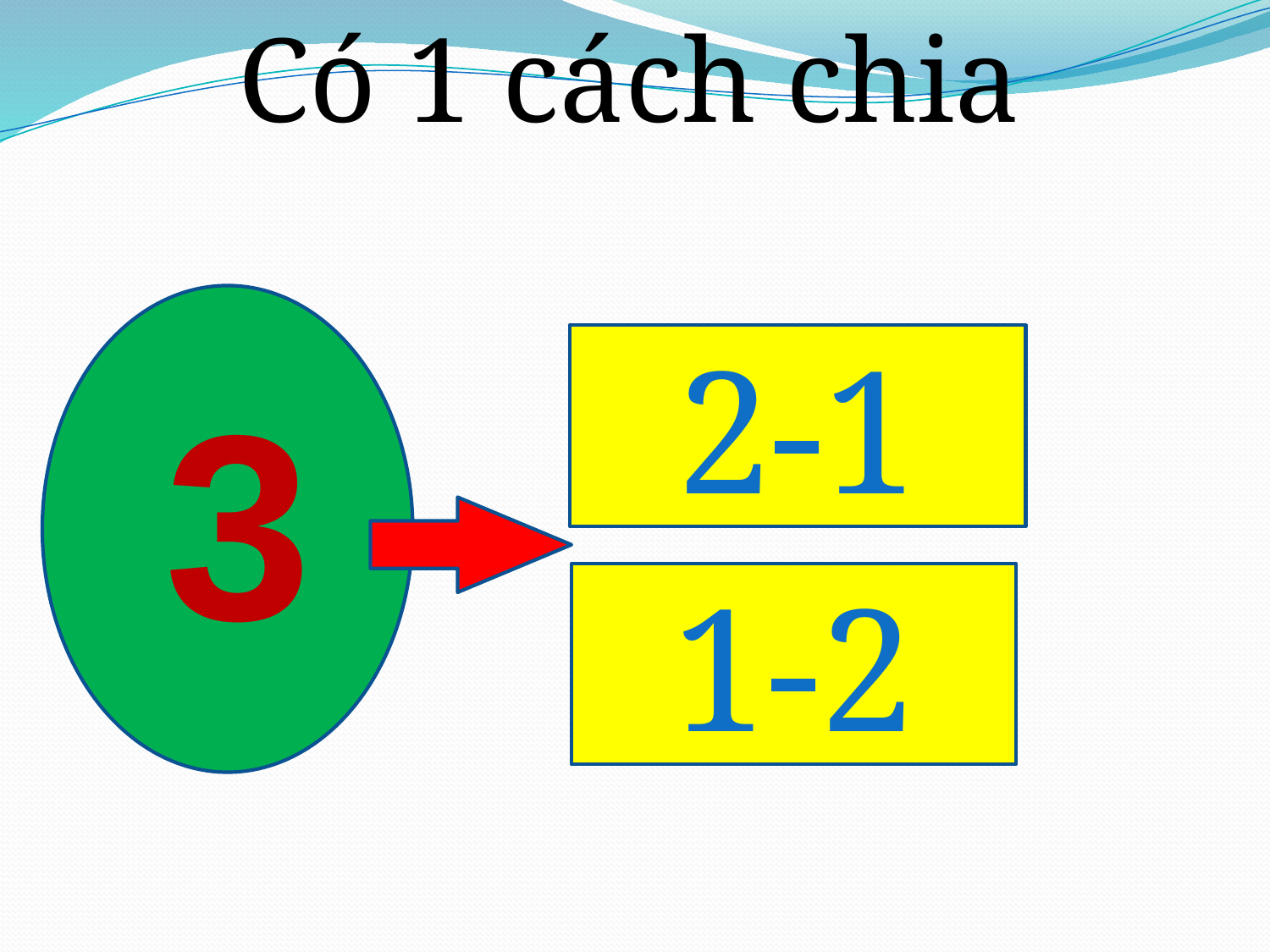

Có 1 cách chia
#

2-1
 3

1-2